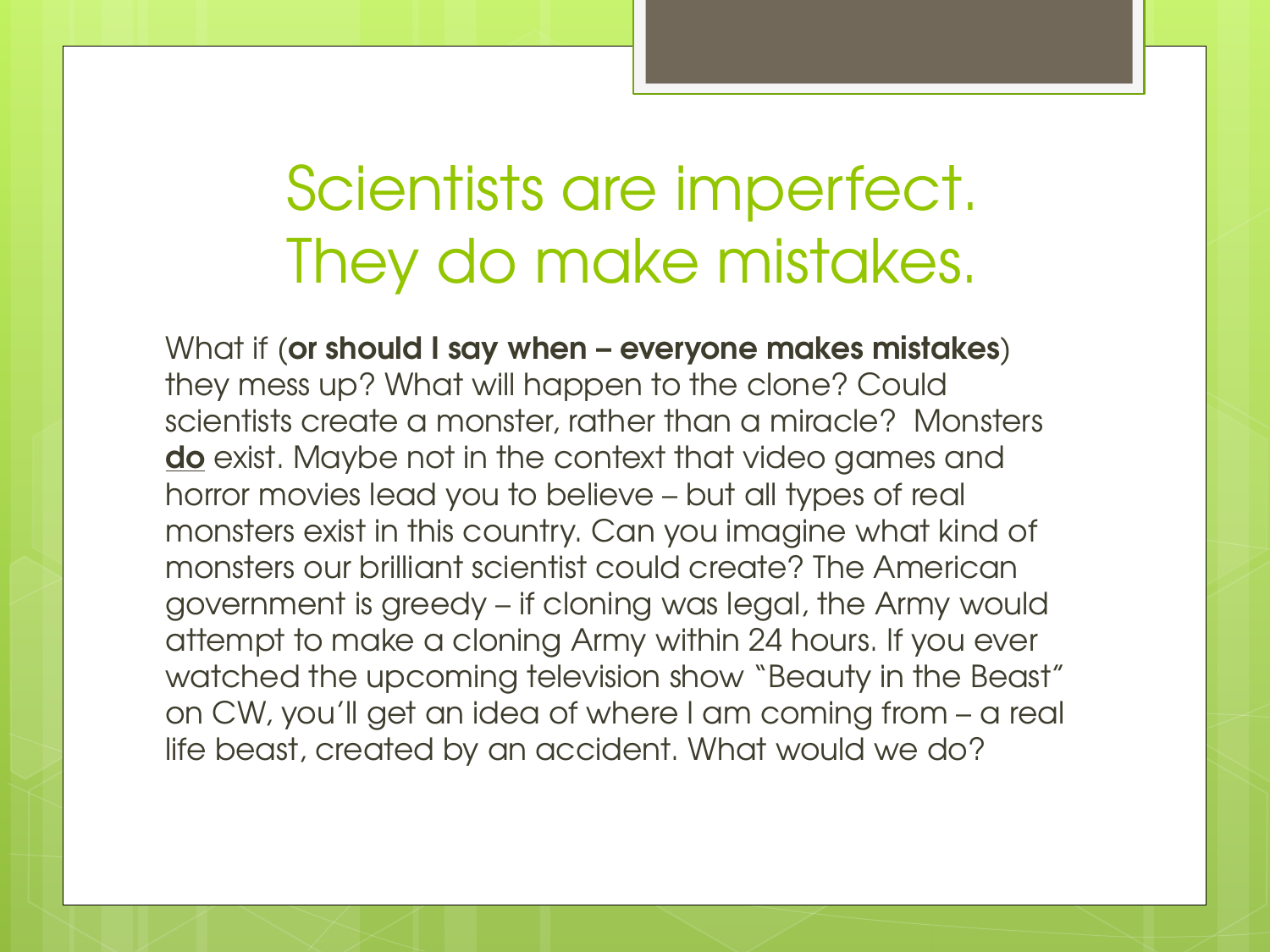

# Scientists are imperfect. They do make mistakes.
What if (or should I say when – everyone makes mistakes) they mess up? What will happen to the clone? Could scientists create a monster, rather than a miracle?  Monsters do exist. Maybe not in the context that video games and horror movies lead you to believe – but all types of real monsters exist in this country. Can you imagine what kind of monsters our brilliant scientist could create? The American government is greedy – if cloning was legal, the Army would attempt to make a cloning Army within 24 hours. If you ever watched the upcoming television show “Beauty in the Beast” on CW, you’ll get an idea of where I am coming from – a real life beast, created by an accident. What would we do?